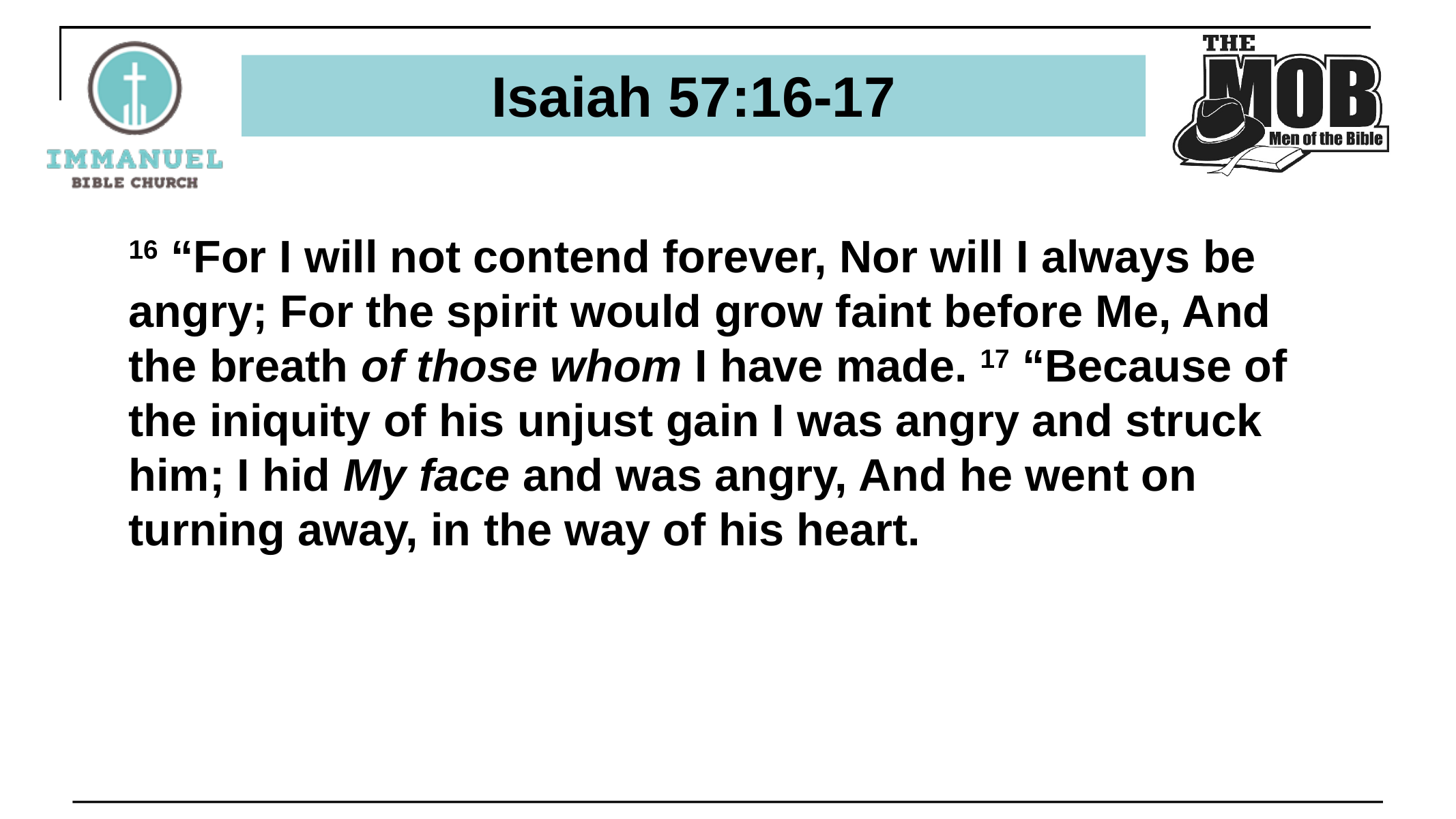

# Isaiah 57:16-17
16 “For I will not contend forever, Nor will I always be angry; For the spirit would grow faint before Me, And the breath of those whom I have made. 17 “Because of the iniquity of his unjust gain I was angry and struck him; I hid My face and was angry, And he went on turning away, in the way of his heart.